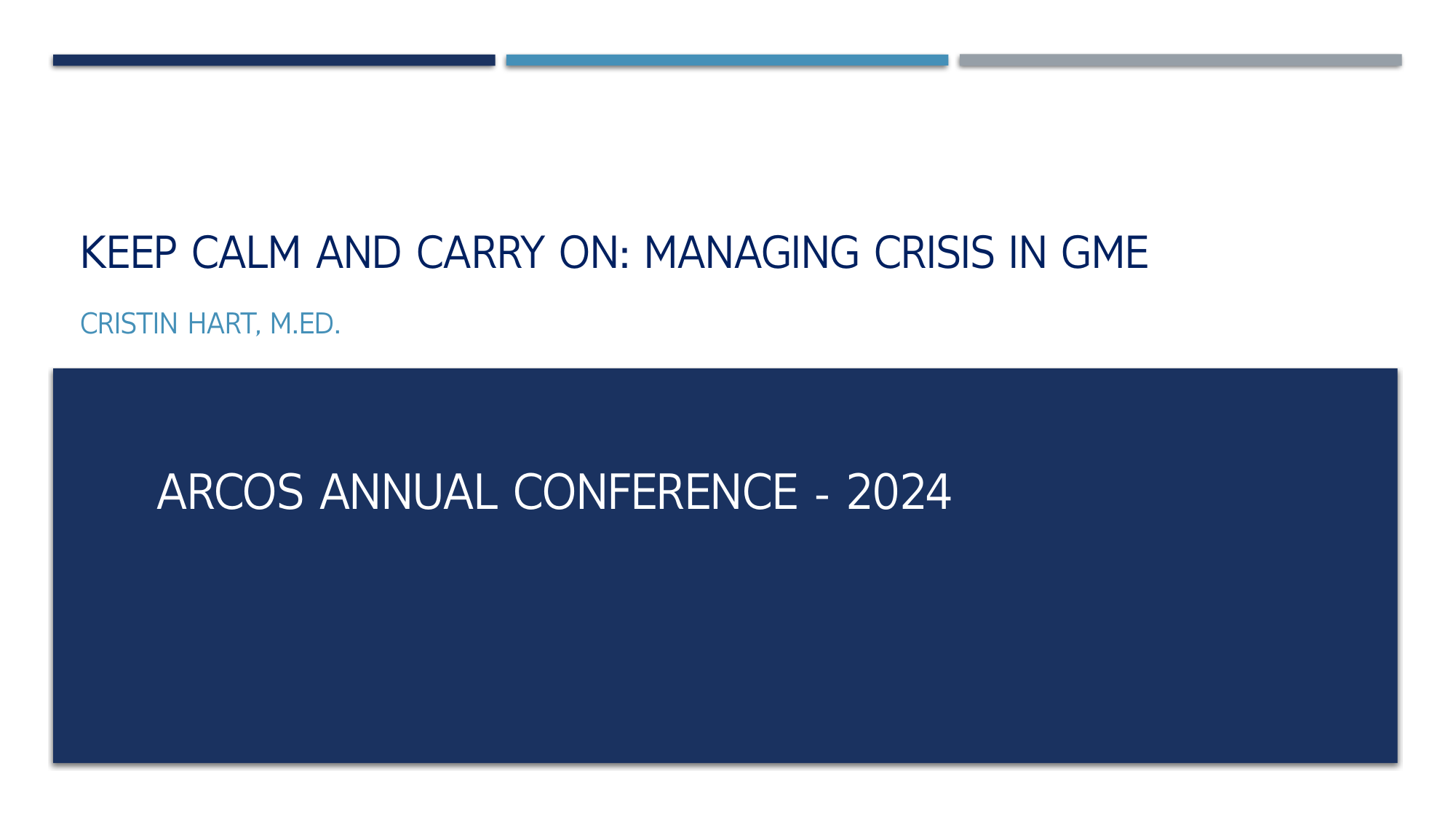

# Keep Calm and Carry On: Managing Crisis in GME
Cristin Hart, M.Ed.
ARCOS Annual Conference - 2024